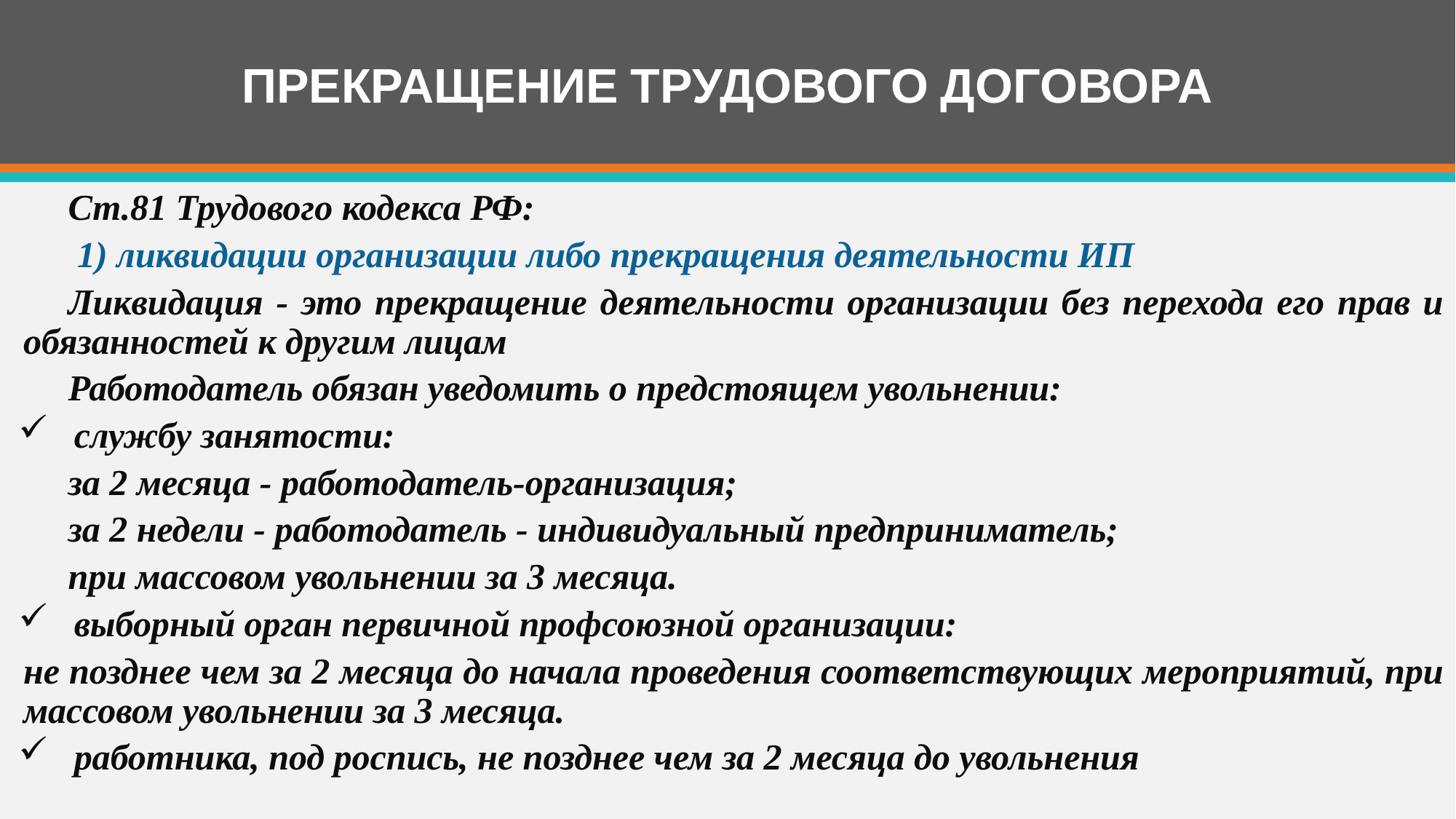

# ПРЕКРАЩЕНИЕ ТРУДОВОГО ДОГОВОРА
Ст.81 Трудового кодекса РФ:
 1) ликвидации организации либо прекращения деятельности ИП
Ликвидация - это прекращение деятельности организации без перехода его прав и обязанностей к другим лицам
Работодатель обязан уведомить о предстоящем увольнении:
службу занятости:
за 2 месяца - работодатель-организация;
за 2 недели - работодатель - индивидуальный предприниматель;
при массовом увольнении за 3 месяца.
выборный орган первичной профсоюзной организации:
не позднее чем за 2 месяца до начала проведения соответствующих мероприятий, при массовом увольнении за 3 месяца.
работника, под роспись, не позднее чем за 2 месяца до увольнения